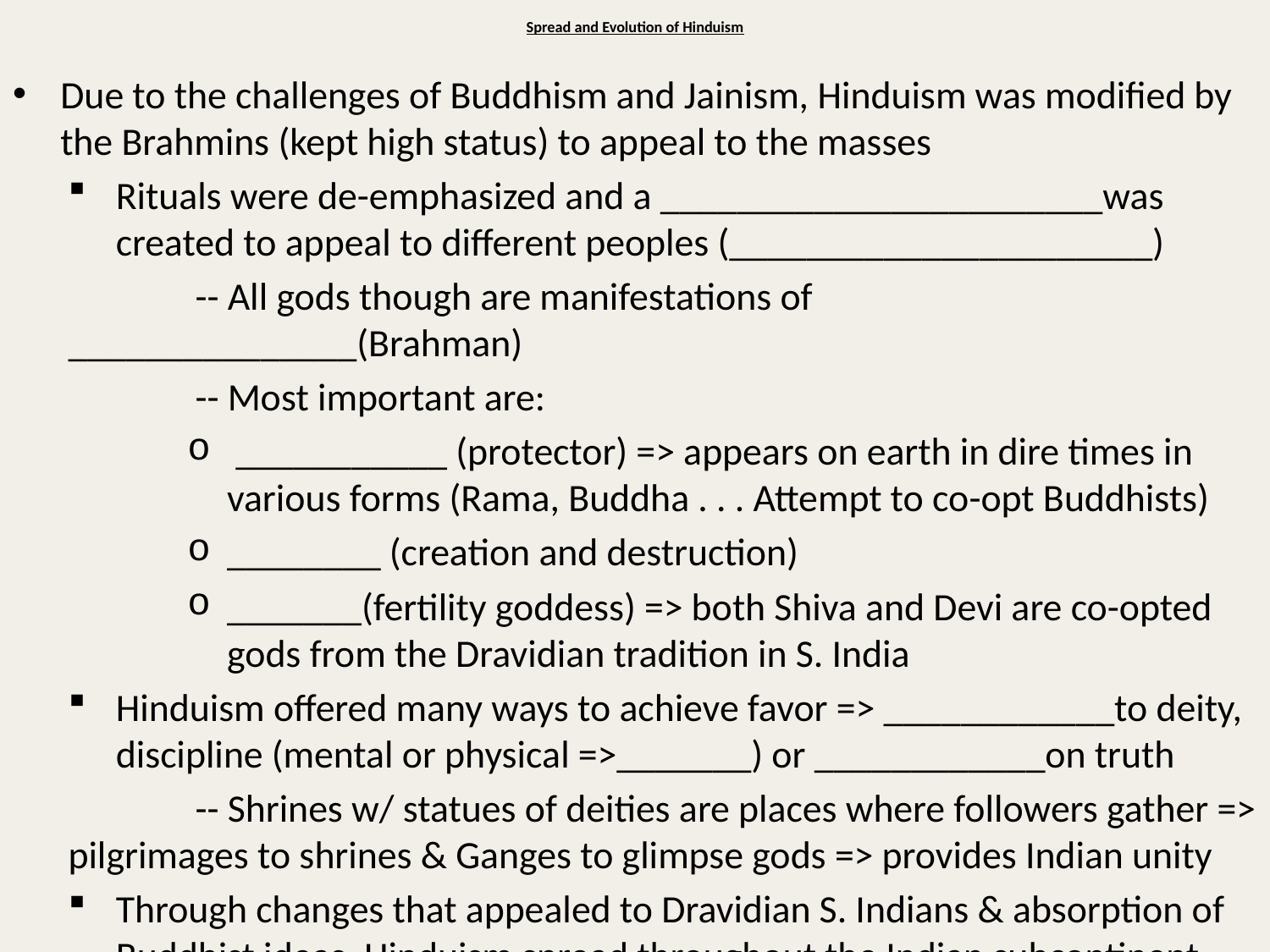

# Spread and Evolution of Hinduism
Due to the challenges of Buddhism and Jainism, Hinduism was modified by the Brahmins (kept high status) to appeal to the masses
Rituals were de-emphasized and a _______________________was created to appeal to different peoples (______________________)
	-- All gods though are manifestations of _______________(Brahman)
	-- Most important are:
 ___________ (protector) => appears on earth in dire times in various forms (Rama, Buddha . . . Attempt to co-opt Buddhists)
________ (creation and destruction)
_______(fertility goddess) => both Shiva and Devi are co-opted gods from the Dravidian tradition in S. India
Hinduism offered many ways to achieve favor => ____________to deity, discipline (mental or physical =>_______) or ____________on truth
	-- Shrines w/ statues of deities are places where followers gather => pilgrimages to shrines & Ganges to glimpse gods => provides Indian unity
Through changes that appealed to Dravidian S. Indians & absorption of Buddhist ideas, Hinduism spread throughout the Indian subcontinent